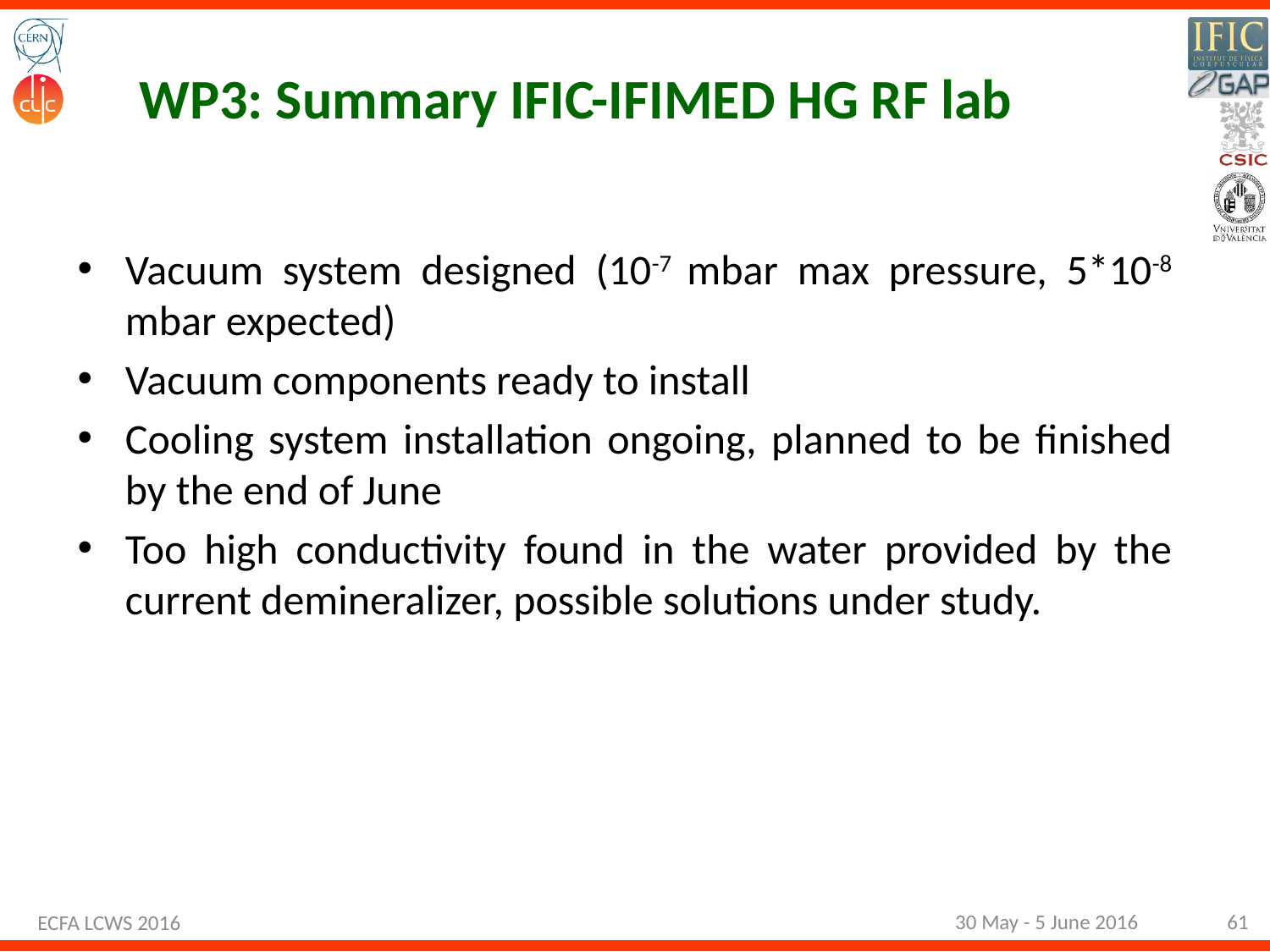

# WP3: Summary IFIC-IFIMED HG RF lab
Vacuum system designed (10-7 mbar max pressure, 5*10-8 mbar expected)
Vacuum components ready to install
Cooling system installation ongoing, planned to be finished by the end of June
Too high conductivity found in the water provided by the current demineralizer, possible solutions under study.

30 May - 5 June 2016
61
ECFA LCWS 2016